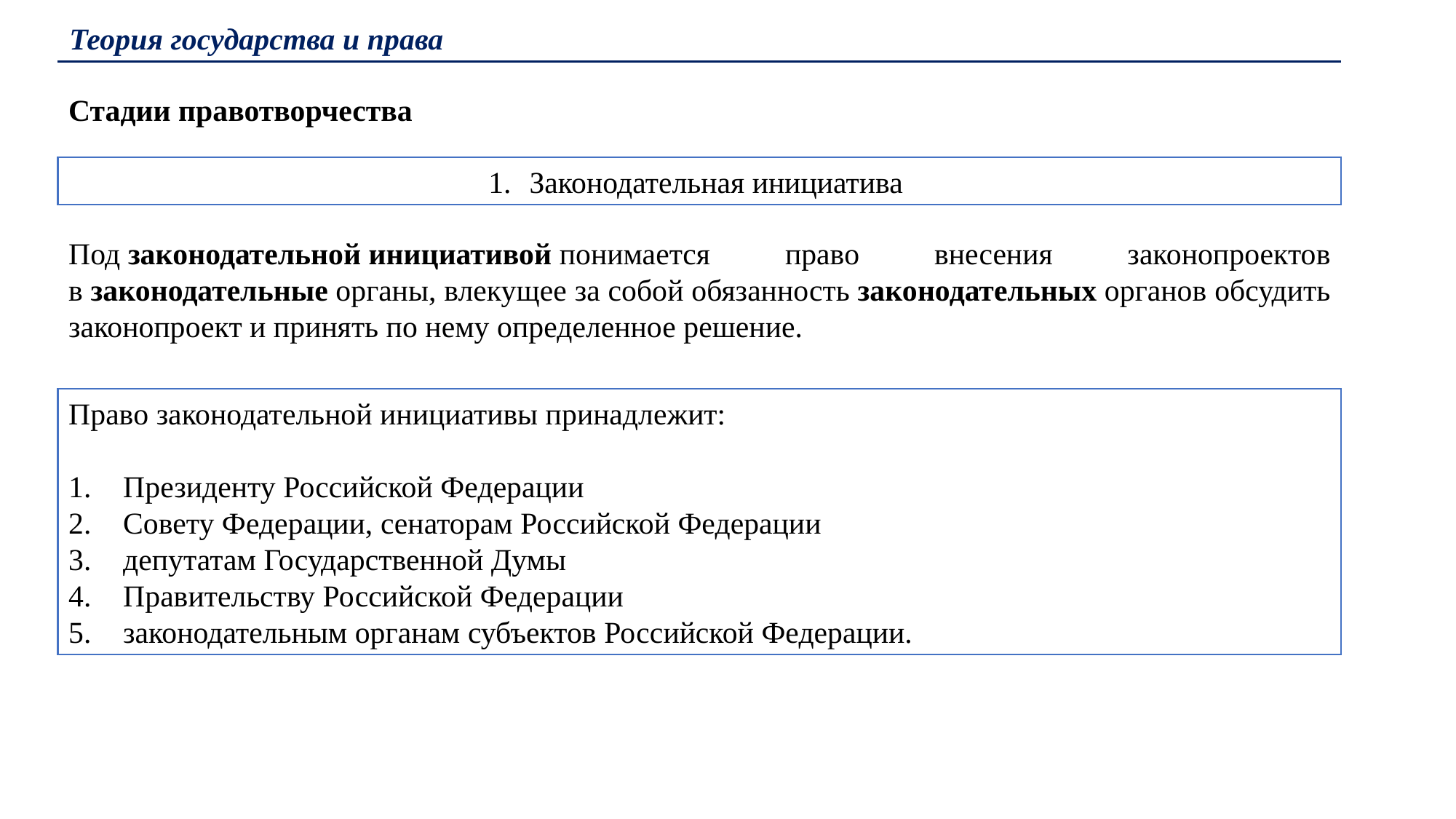

Теория государства и права
Стадии правотворчества
Законодательная инициатива
Под законодательной инициативой понимается право внесения законопроектов в законодательные органы, влекущее за собой обязанность законодательных органов обсудить законопроект и принять по нему определенное решение.
Право законодательной инициативы принадлежит:

Президенту Российской Федерации
Совету Федерации, сенаторам Российской Федерации
депутатам Государственной Думы
Правительству Российской Федерации
законодательным органам субъектов Российской Федерации.